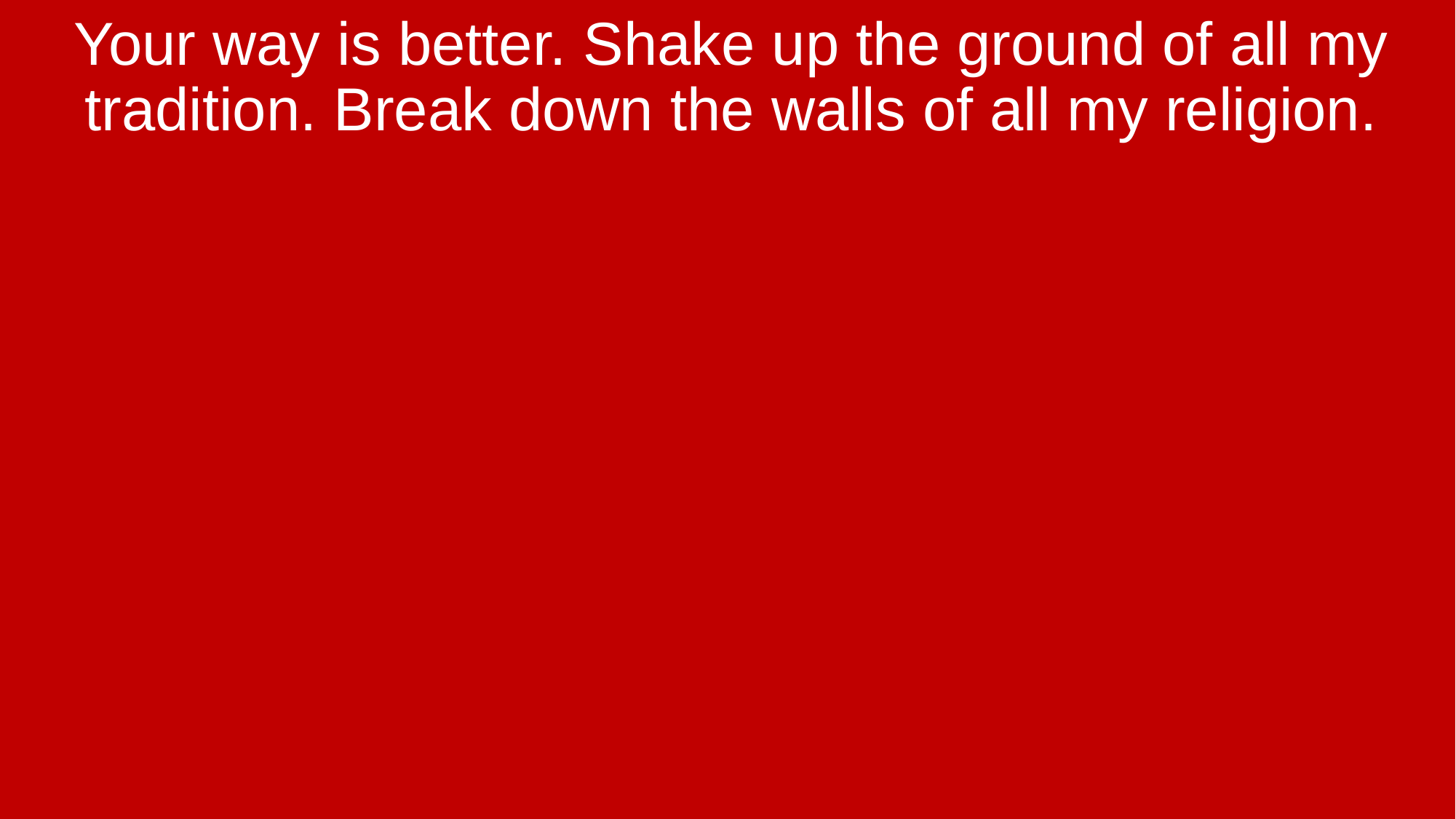

Your way is better. Shake up the ground of all my tradition. Break down the walls of all my religion.